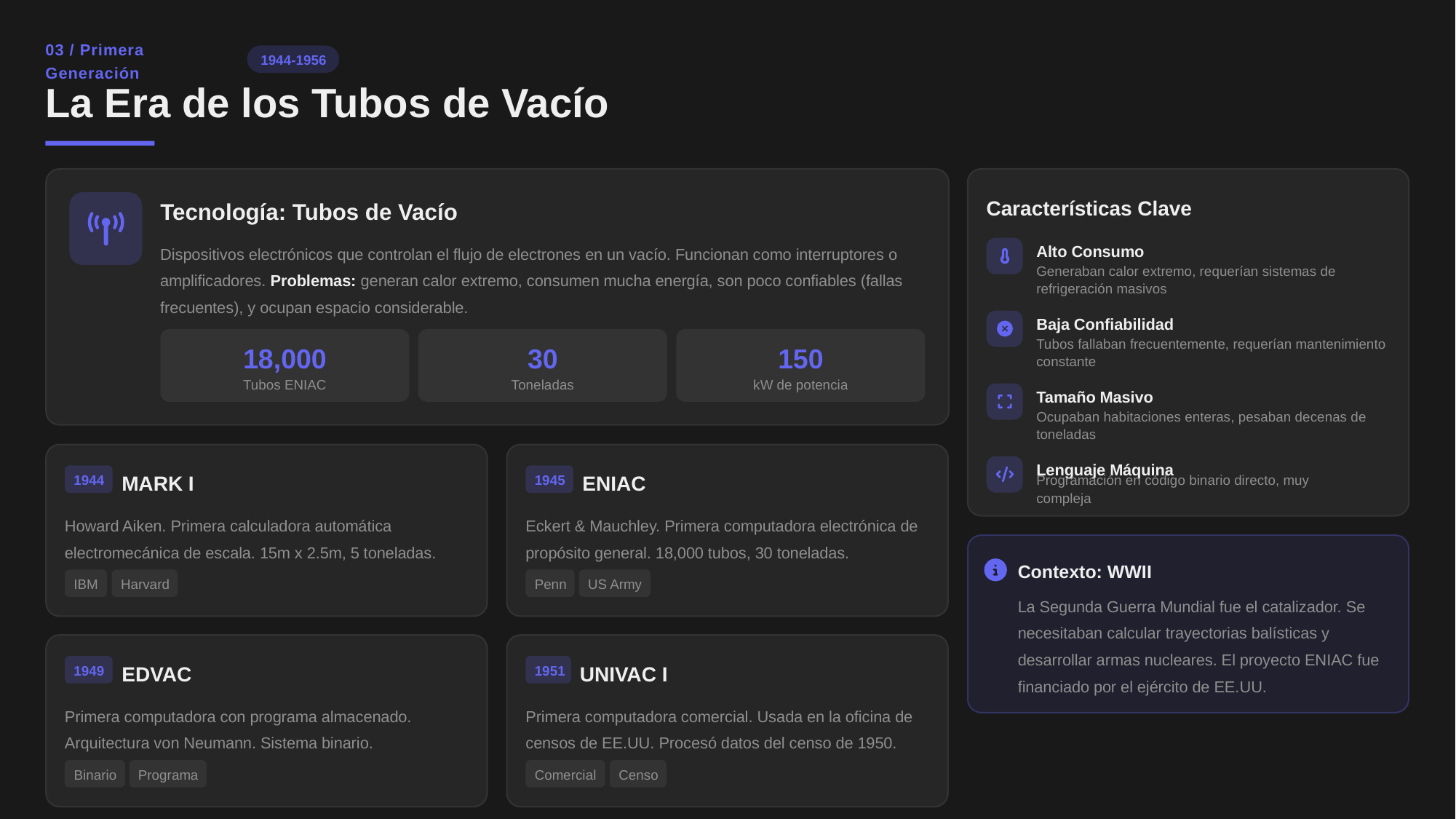

1944-1956
03 / Primera Generación
La Era de los Tubos de Vacío

Características Clave

Tecnología: Tubos de Vacío

Dispositivos electrónicos que controlan el flujo de electrones en un vacío. Funcionan como interruptores o amplificadores. Problemas: generan calor extremo, consumen mucha energía, son poco confiables (fallas frecuentes), y ocupan espacio considerable.

Alto Consumo

Generaban calor extremo, requerían sistemas de refrigeración masivos

Baja Confiabilidad

Tubos fallaban frecuentemente, requerían mantenimiento constante
18,000
30
150
Tubos ENIAC
Toneladas
kW de potencia

Tamaño Masivo

Ocupaban habitaciones enteras, pesaban decenas de toneladas

Lenguaje Máquina
MARK I
ENIAC

1944

1945

Programación en código binario directo, muy compleja
Howard Aiken. Primera calculadora automática electromecánica de escala. 15m x 2.5m, 5 toneladas.
Eckert & Mauchley. Primera computadora electrónica de propósito general. 18,000 tubos, 30 toneladas.

Contexto: WWII

IBM

Harvard

Penn

US Army
La Segunda Guerra Mundial fue el catalizador. Se necesitaban calcular trayectorias balísticas y desarrollar armas nucleares. El proyecto ENIAC fue financiado por el ejército de EE.UU.

EDVAC
UNIVAC I

1949

1951
Primera computadora con programa almacenado. Arquitectura von Neumann. Sistema binario.
Primera computadora comercial. Usada en la oficina de censos de EE.UU. Procesó datos del censo de 1950.

Binario

Programa

Comercial

Censo